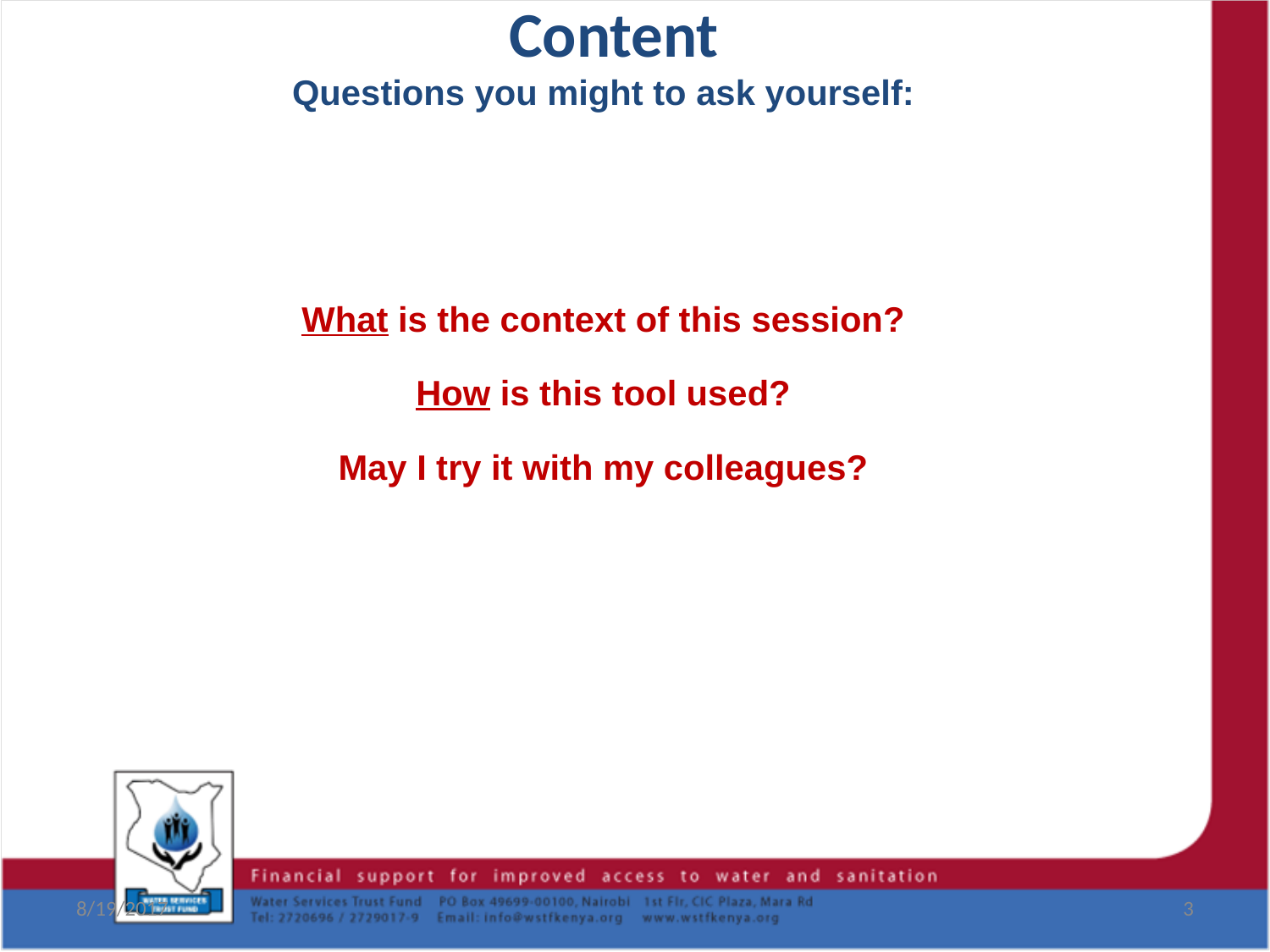

# Content
Questions you might to ask yourself:
What is the context of this session?
How is this tool used?
May I try it with my colleagues?
8/19/2017
3